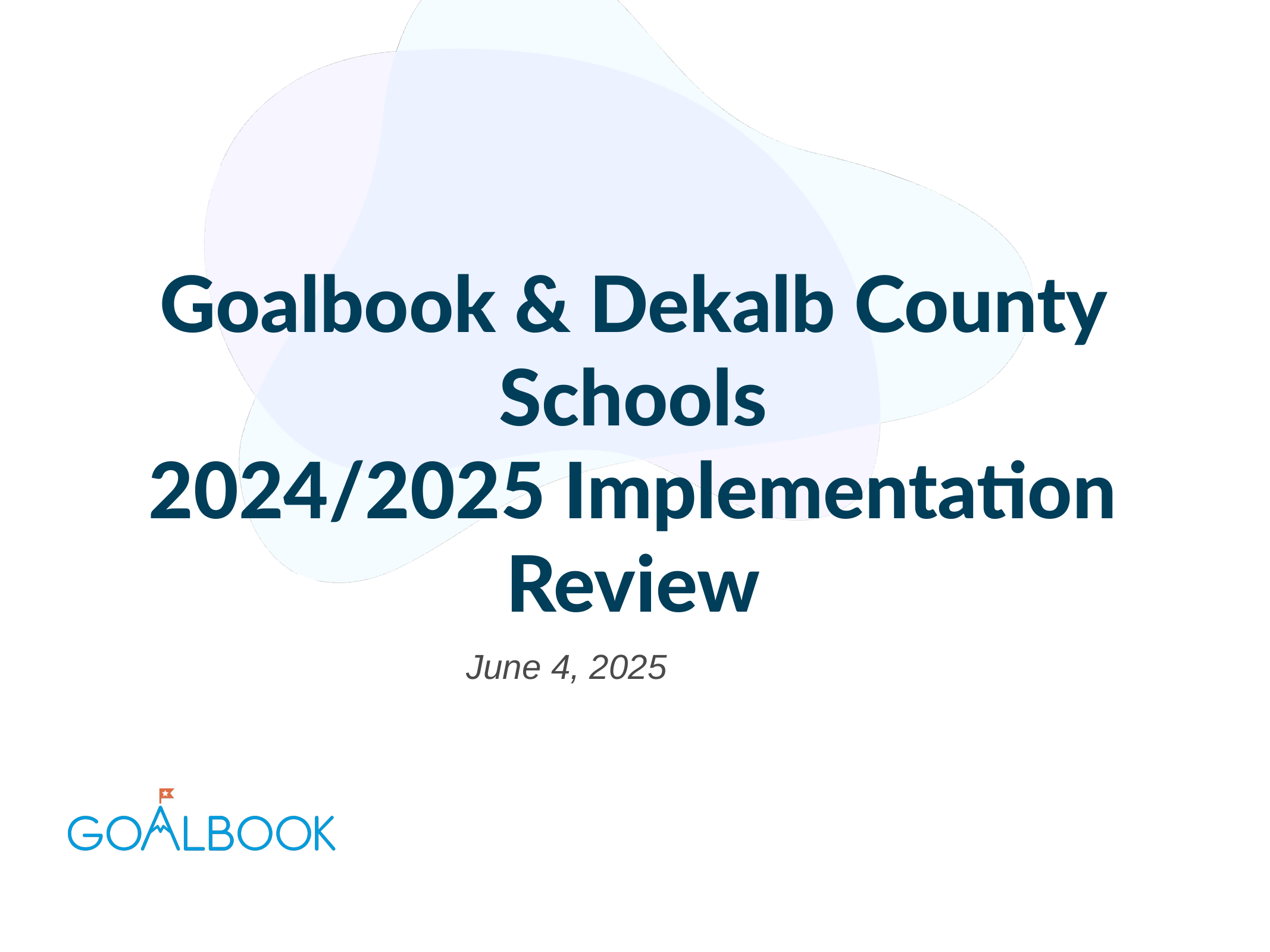

# Goalbook & Dekalb County Schools 2024/2025 Implementation Review
June 4, 2025